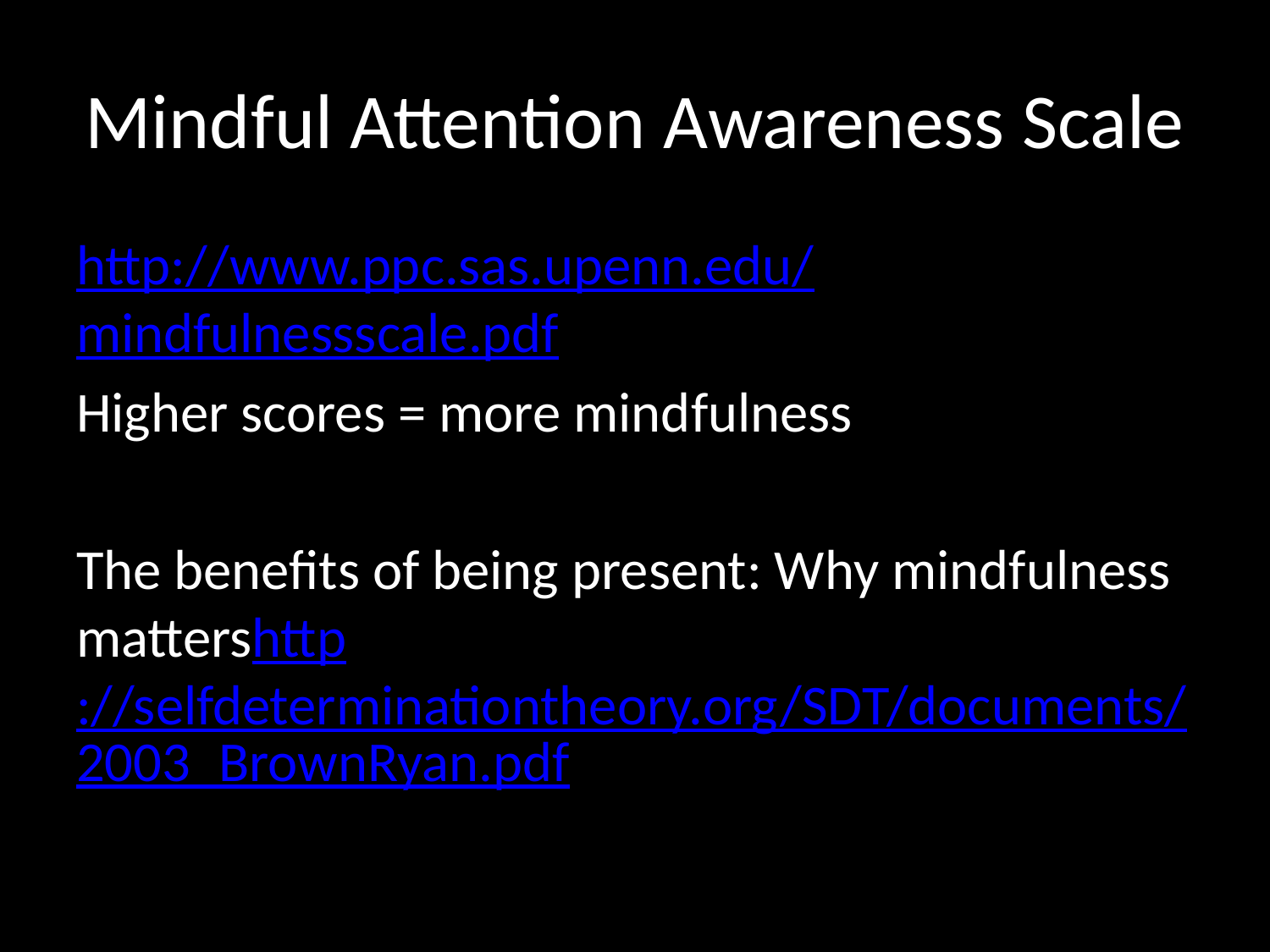

# Mindful Attention Awareness Scale
http://www.ppc.sas.upenn.edu/mindfulnessscale.pdf
Higher scores = more mindfulness

The benefits of being present: Why mindfulness mattershttp://selfdeterminationtheory.org/SDT/documents/2003_BrownRyan.pdf